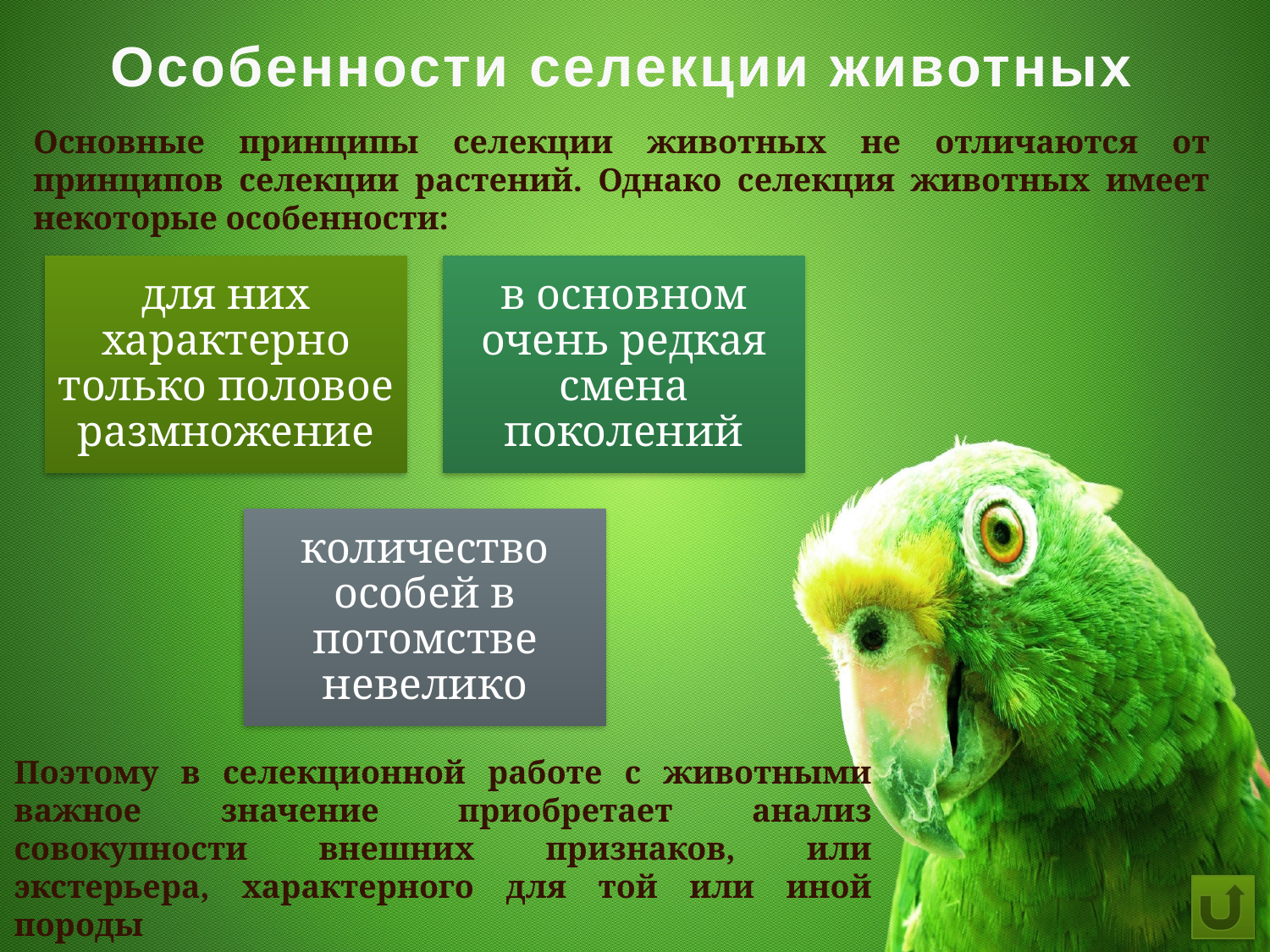

Особенности селекции животных
Основные принципы селекции животных не отличаются от принципов селекции растений. Однако селекция животных имеет некоторые особенности:
для них характерно только половое размножение
в основном очень редкая смена поколений
количество особей в потомстве невелико
Поэтому в селекционной работе с животными важное значение приобретает анализ совокупности внешних признаков, или экстерьера, характерного для той или иной породы